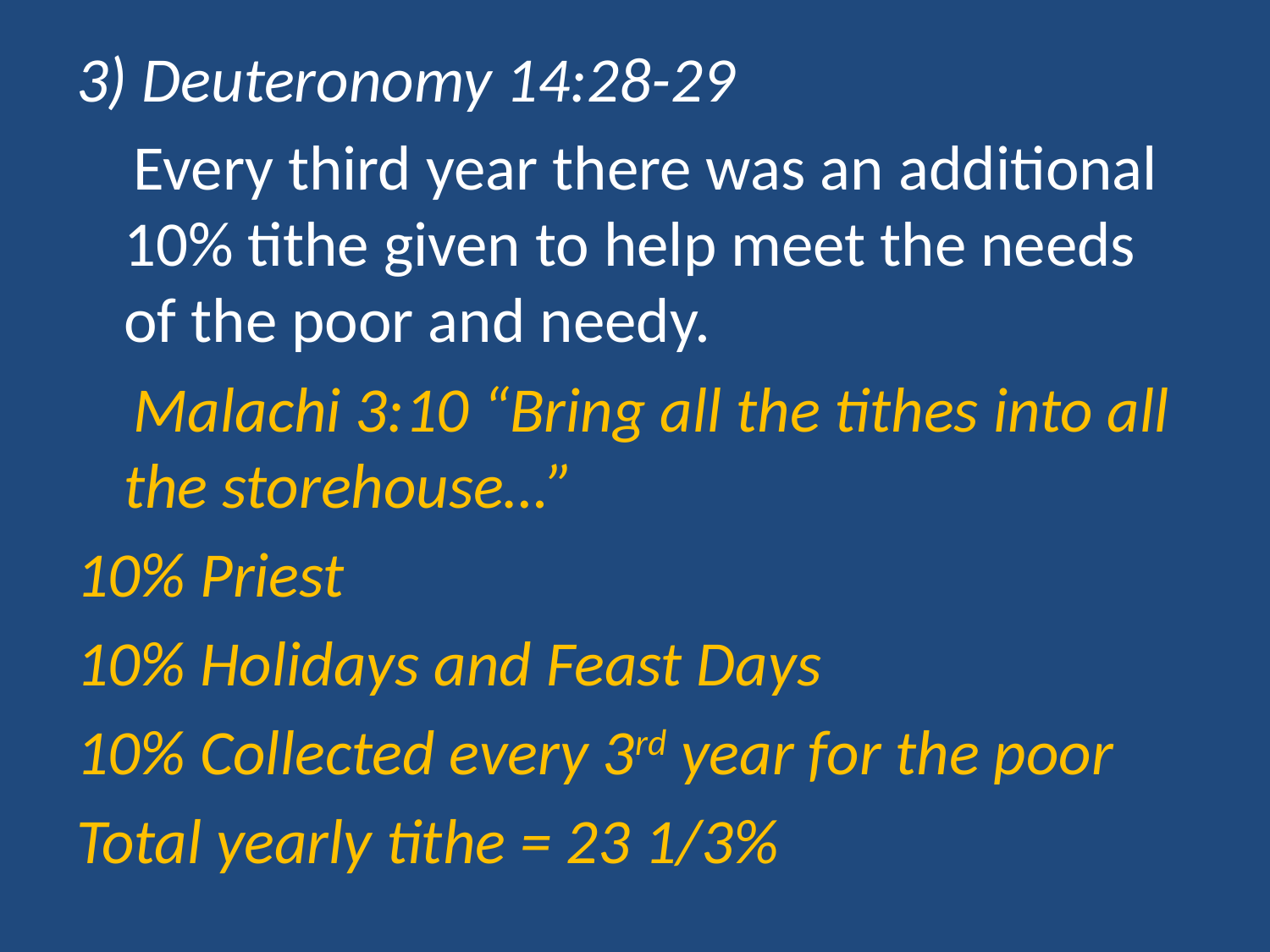

3) Deuteronomy 14:28-29
    Every third year there was an additional 10% tithe given to help meet the needs of the poor and needy.
    Malachi 3:10 “Bring all the tithes into all the storehouse…”
10% Priest
10% Holidays and Feast Days
10% Collected every 3rd year for the poor
Total yearly tithe = 23 1/3%